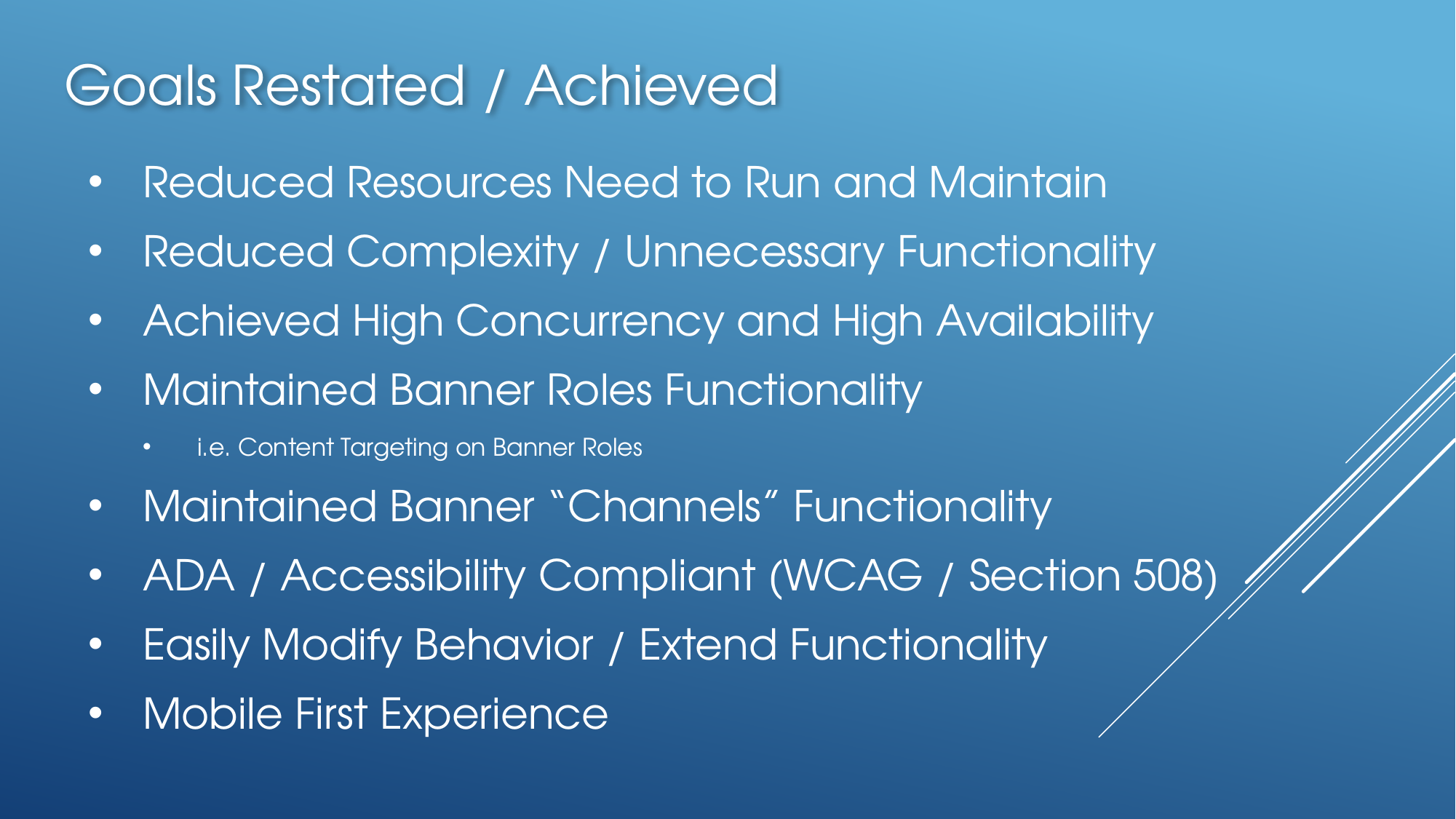

Goals Restated / Achieved
Reduced Resources Need to Run and Maintain
Reduced Complexity / Unnecessary Functionality
Achieved High Concurrency and High Availability
Maintained Banner Roles Functionality
i.e. Content Targeting on Banner Roles
Maintained Banner “Channels” Functionality
ADA / Accessibility Compliant (WCAG / Section 508)
Easily Modify Behavior / Extend Functionality
Mobile First Experience